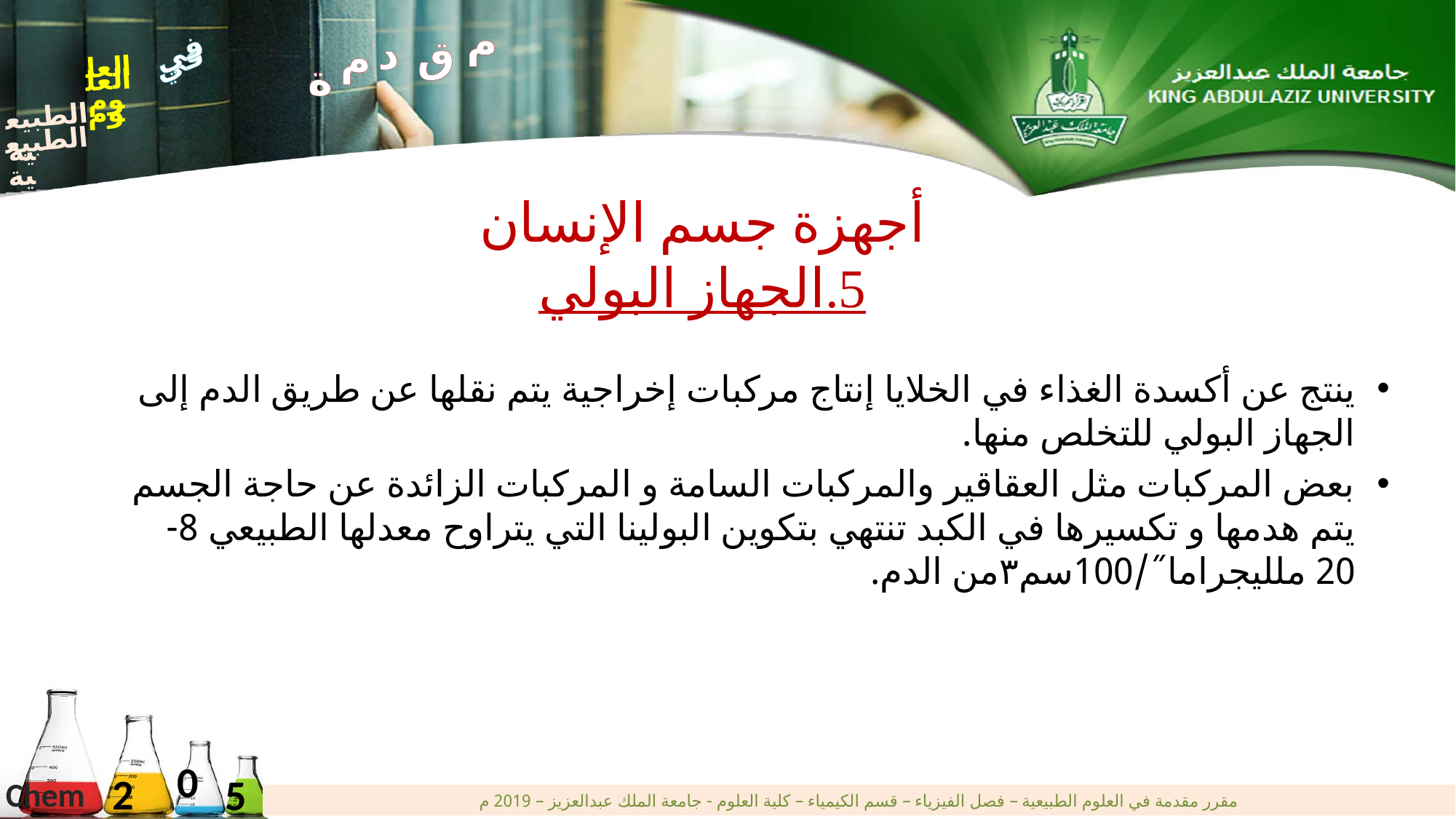

م
د
ق
م
ة
في
العلوم
الطبيعية
في
العلوم
الطبيعية
أجهزة جسم الإنسان
5.الجهاز البولي
ينتج عن أكسدة الغذاء في الخلايا إنتاج مركبات إخراجية يتم نقلها عن طريق الدم إلى الجهاز البولي للتخلص منها.
بعض المركبات مثل العقاقير والمركبات السامة و المركبات الزائدة عن حاجة الجسم يتم هدمها و تكسيرها في الكبد تنتهي بتكوين البولينا التي يتراوح معدلها الطبيعي 8-20 ملليجراما˝/100سم٣من الدم.

0
2
5
Chem
مقرر مقدمة في العلوم الطبيعية – فصل الفيزياء – قسم الكيمياء – كلية العلوم - جامعة الملك عبدالعزيز – 2019 م